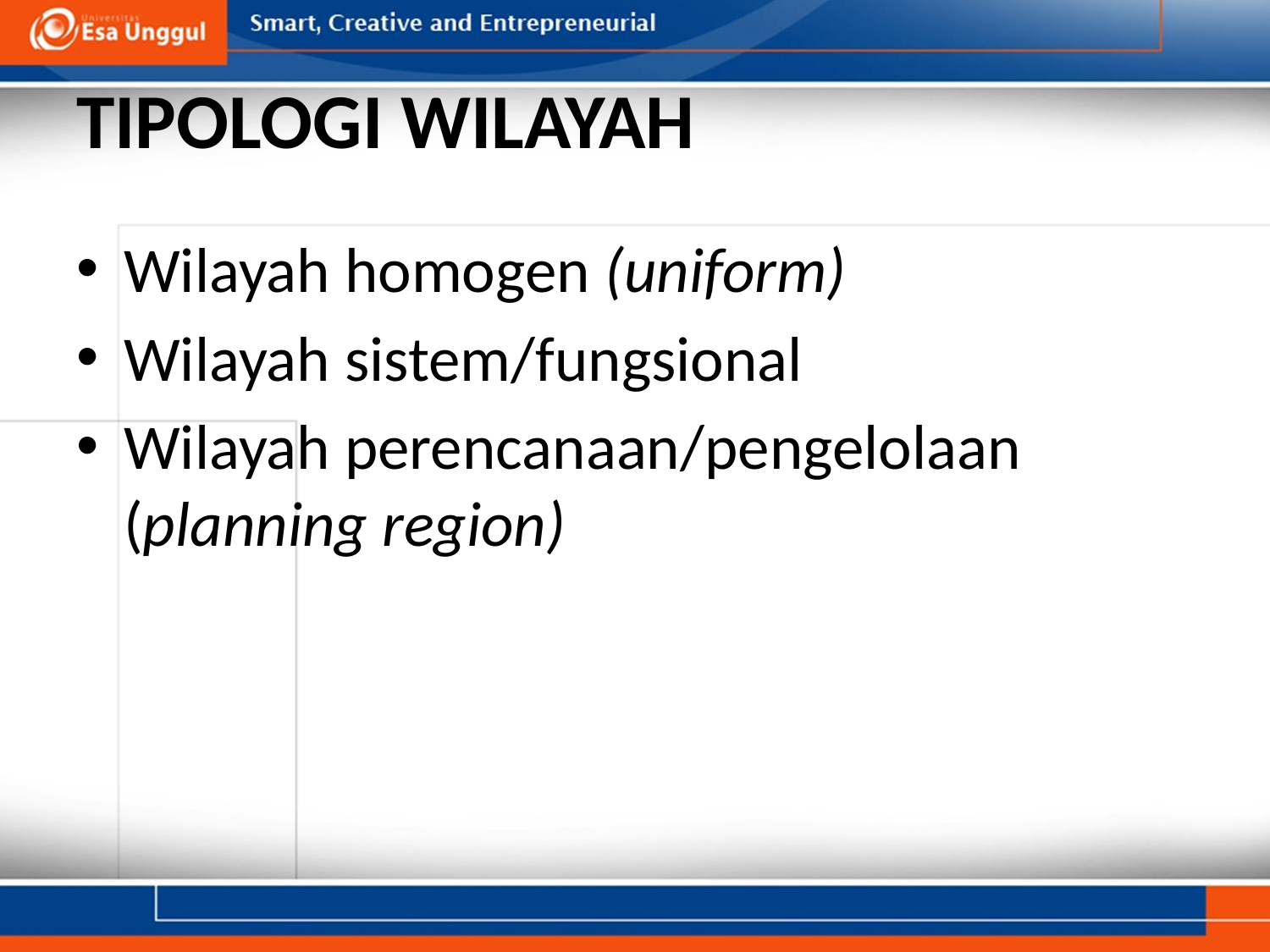

# TIPOLOGI WILAYAH
Wilayah homogen (uniform)
Wilayah sistem/fungsional
Wilayah perencanaan/pengelolaan (planning region)